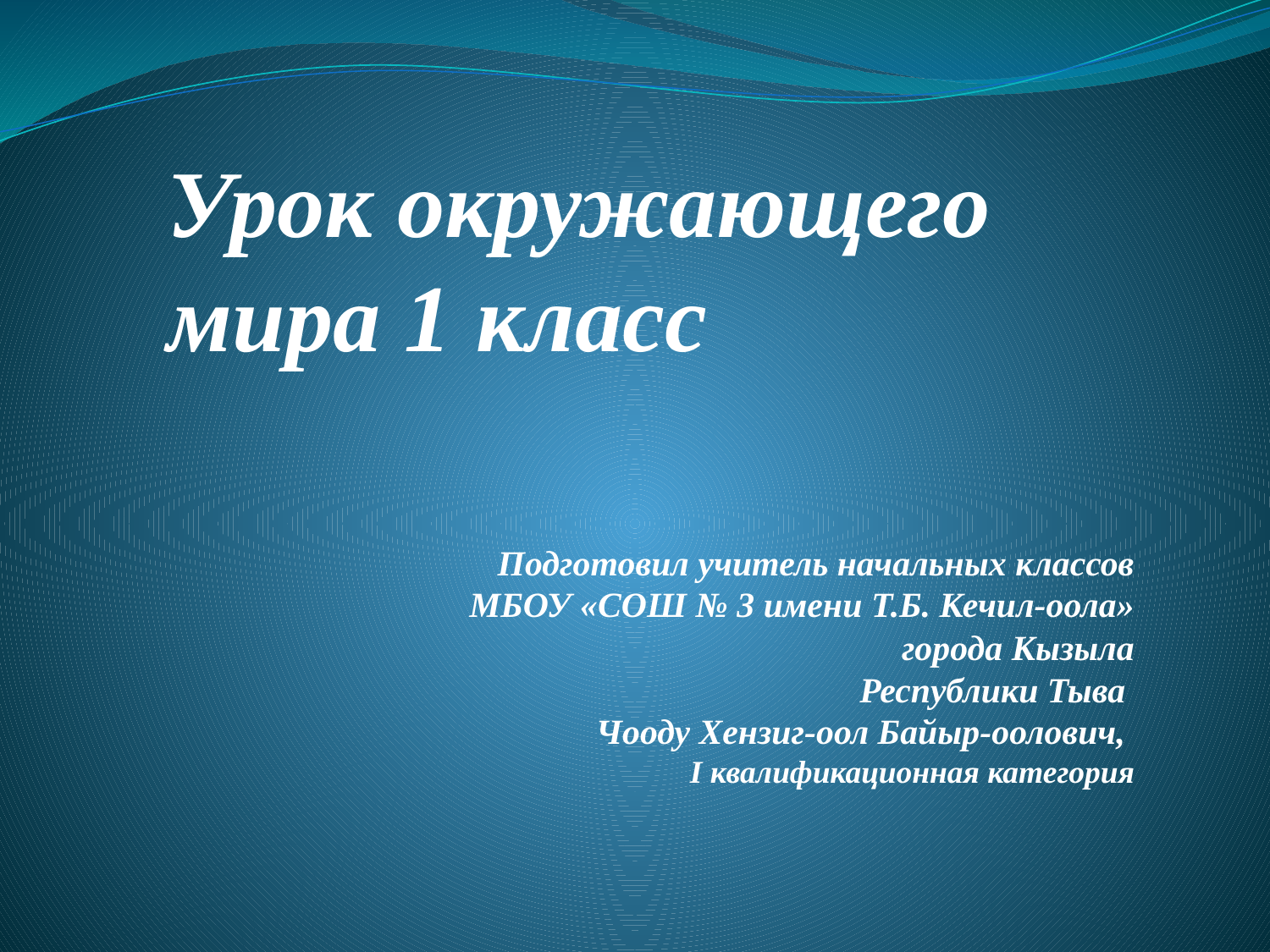

Урок окружающего мира 1 класс

Подготовил учитель начальных классов
МБОУ «СОШ № 3 имени Т.Б. Кечил-оола»
 города Кызыла
Республики Тыва
Чооду Хензиг-оол Байыр-оолович,
I квалификационная категория